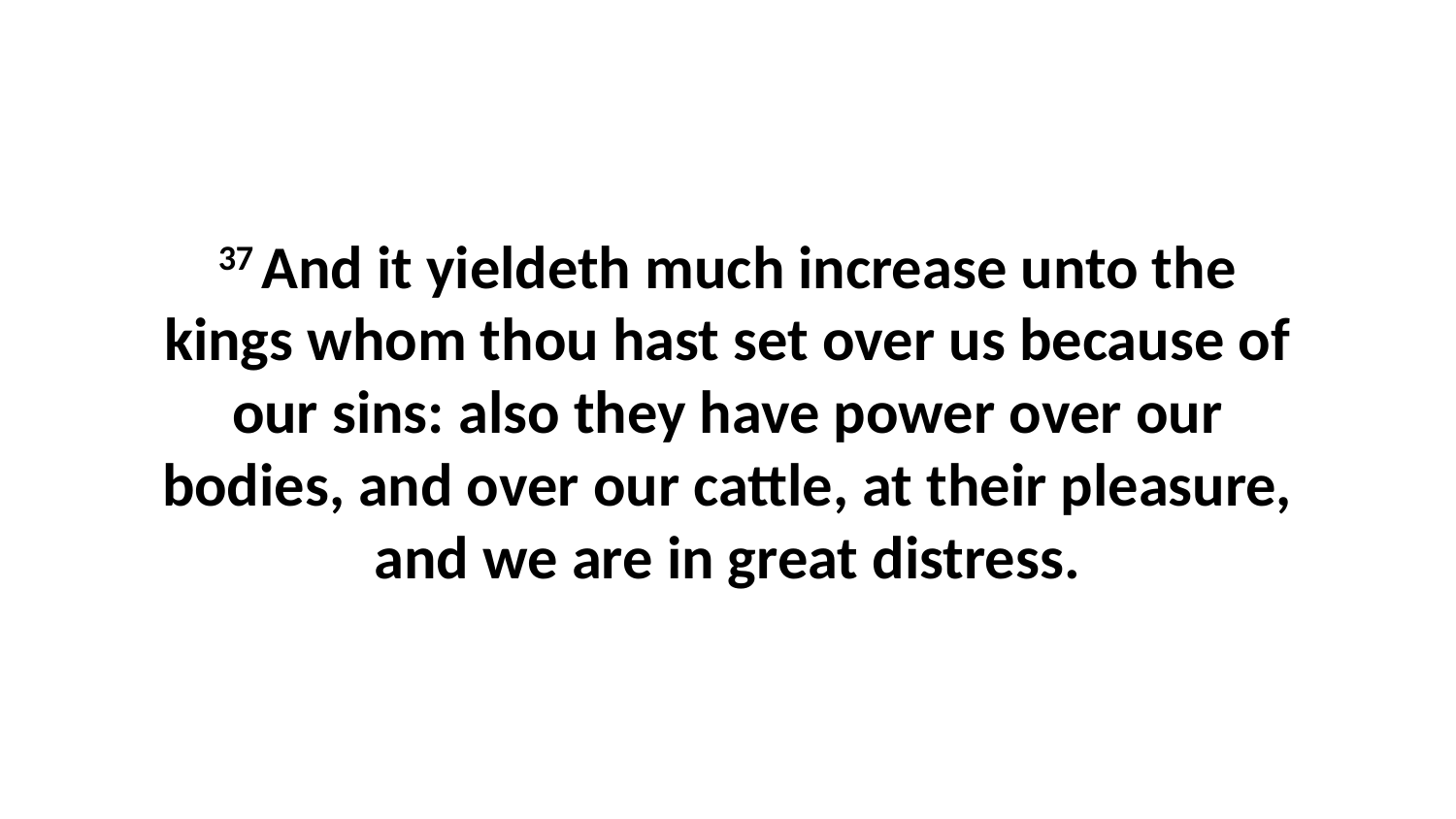

37 And it yieldeth much increase unto the kings whom thou hast set over us because of our sins: also they have power over our bodies, and over our cattle, at their pleasure, and we are in great distress.